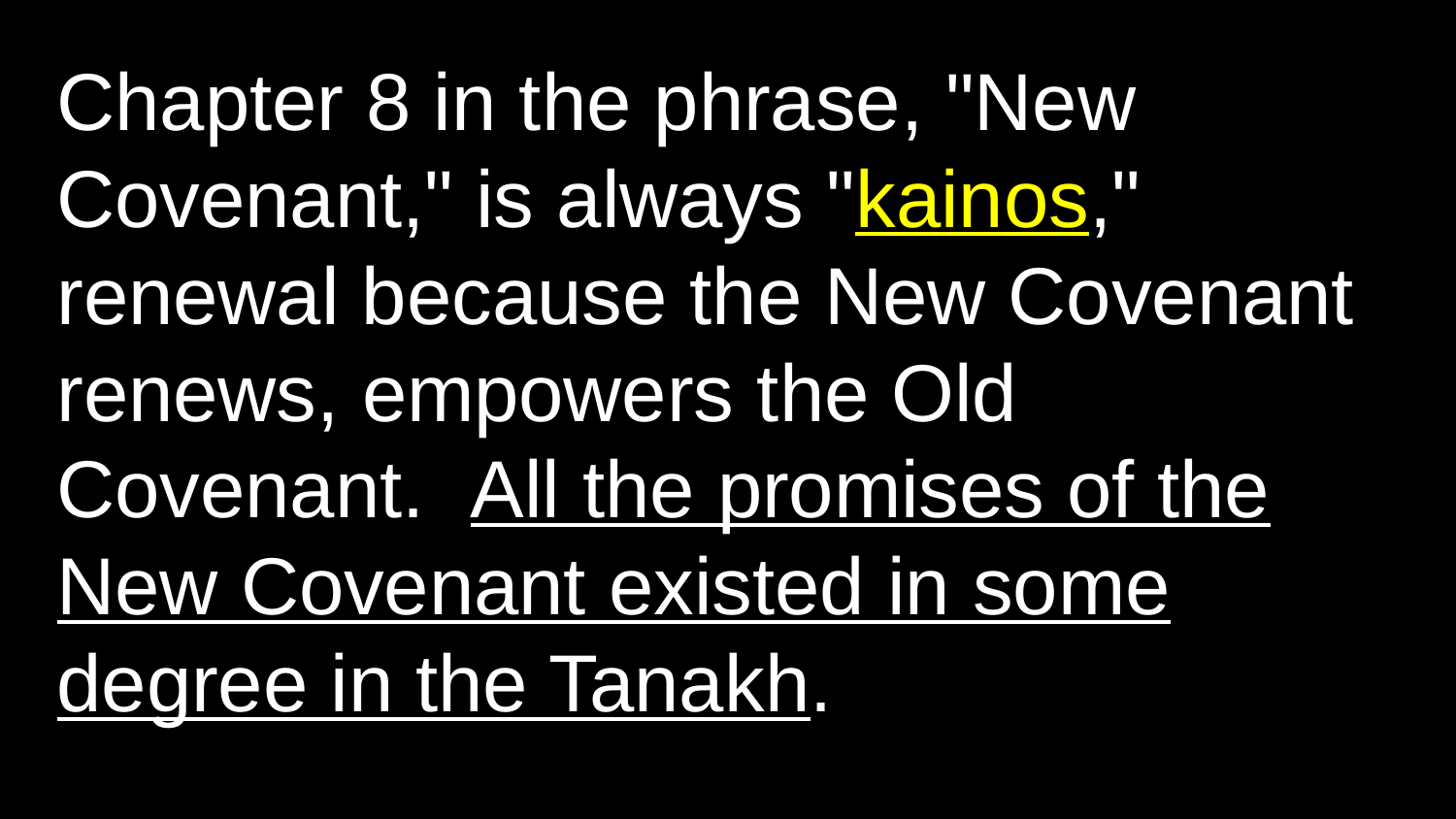

Chapter 8 in the phrase, "New Covenant," is always "kainos," renewal because the New Covenant renews, empowers the Old Covenant.  All the promises of the New Covenant existed in some degree in the Tanakh.